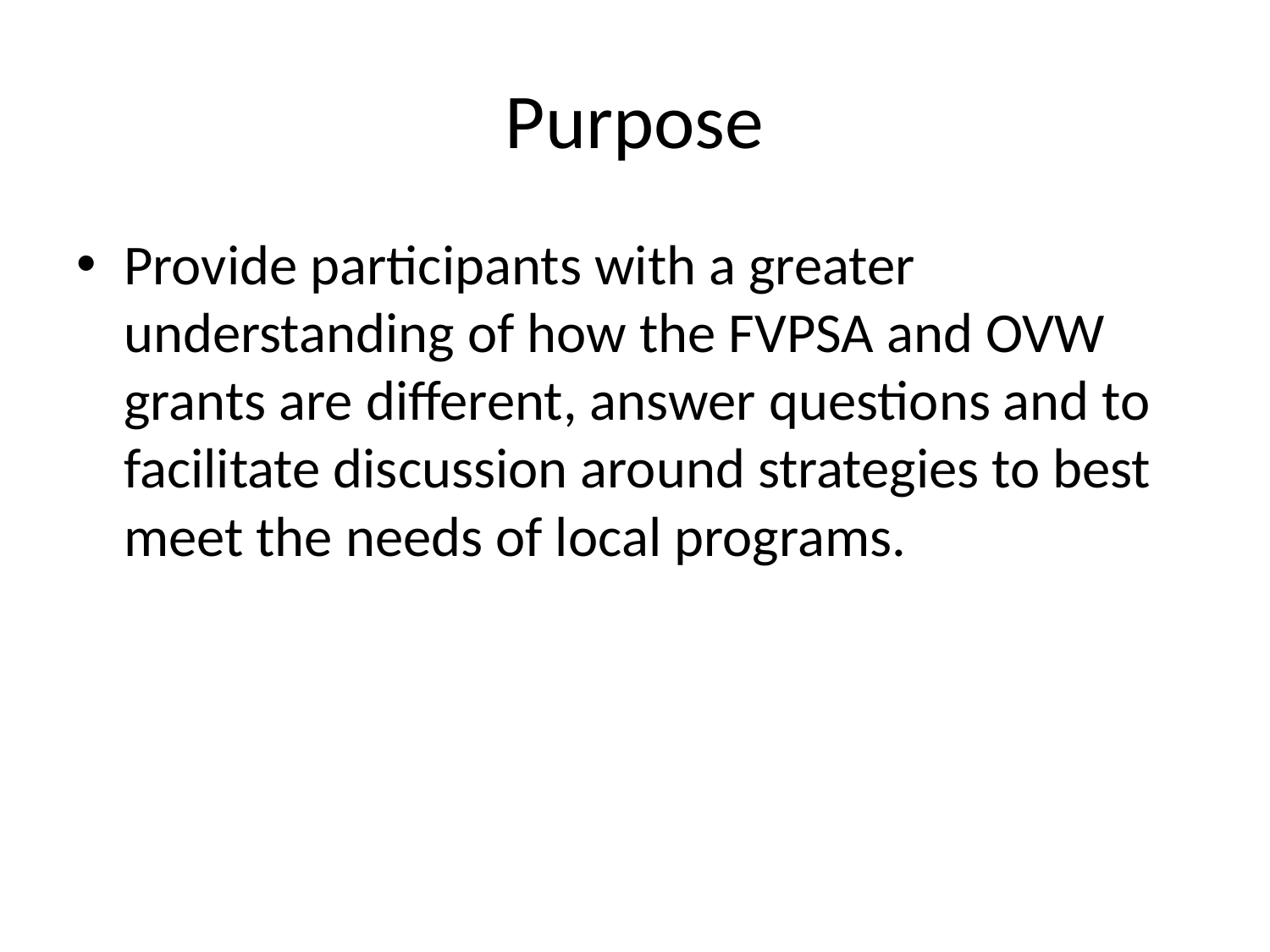

# Purpose
Provide participants with a greater understanding of how the FVPSA and OVW grants are different, answer questions and to facilitate discussion around strategies to best meet the needs of local programs.